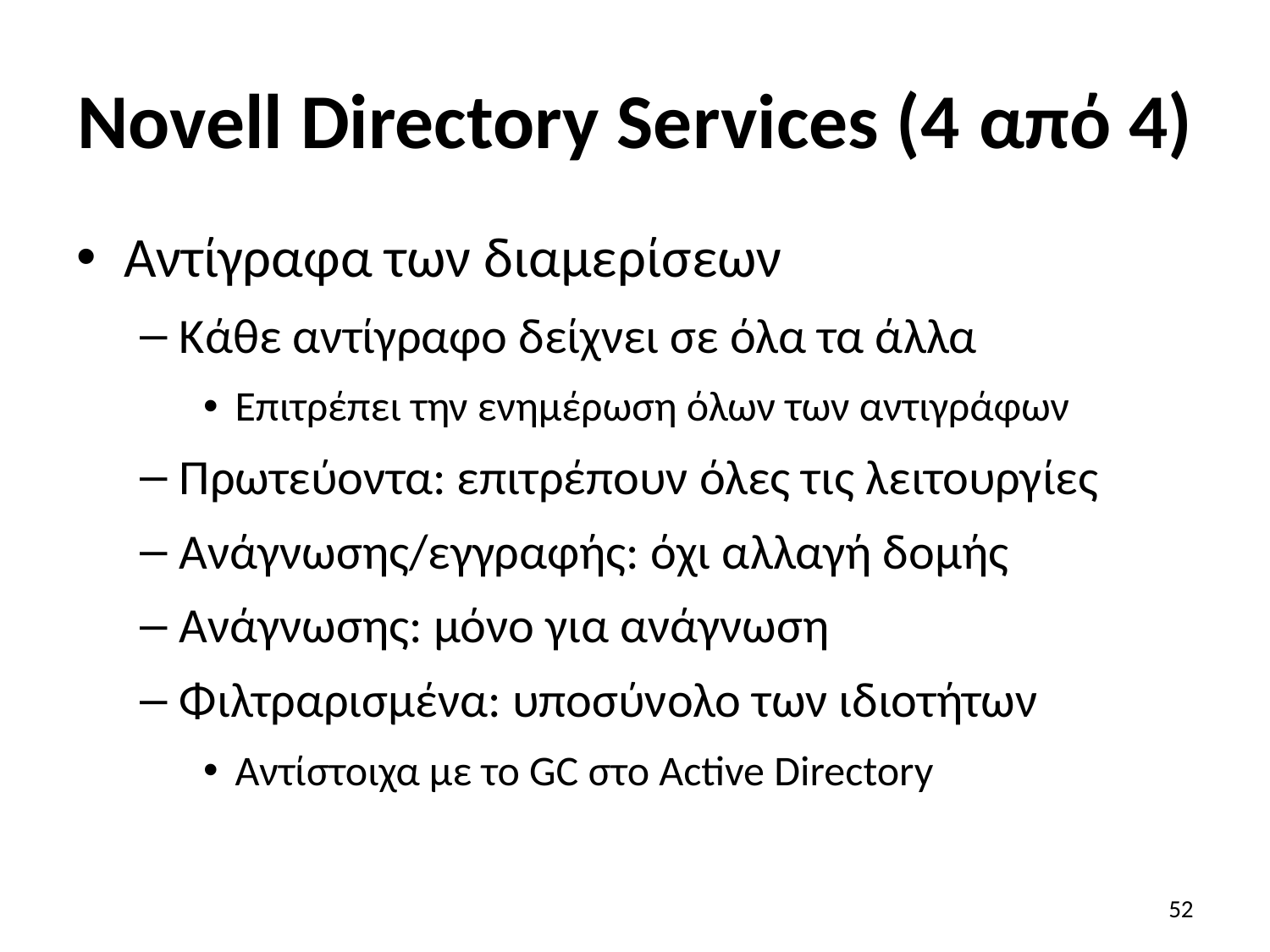

# Novell Directory Services (4 από 4)
Αντίγραφα των διαμερίσεων
Κάθε αντίγραφο δείχνει σε όλα τα άλλα
Επιτρέπει την ενημέρωση όλων των αντιγράφων
Πρωτεύοντα: επιτρέπουν όλες τις λειτουργίες
Ανάγνωσης/εγγραφής: όχι αλλαγή δομής
Ανάγνωσης: μόνο για ανάγνωση
Φιλτραρισμένα: υποσύνολο των ιδιοτήτων
Αντίστοιχα με το GC στο Active Directory

52